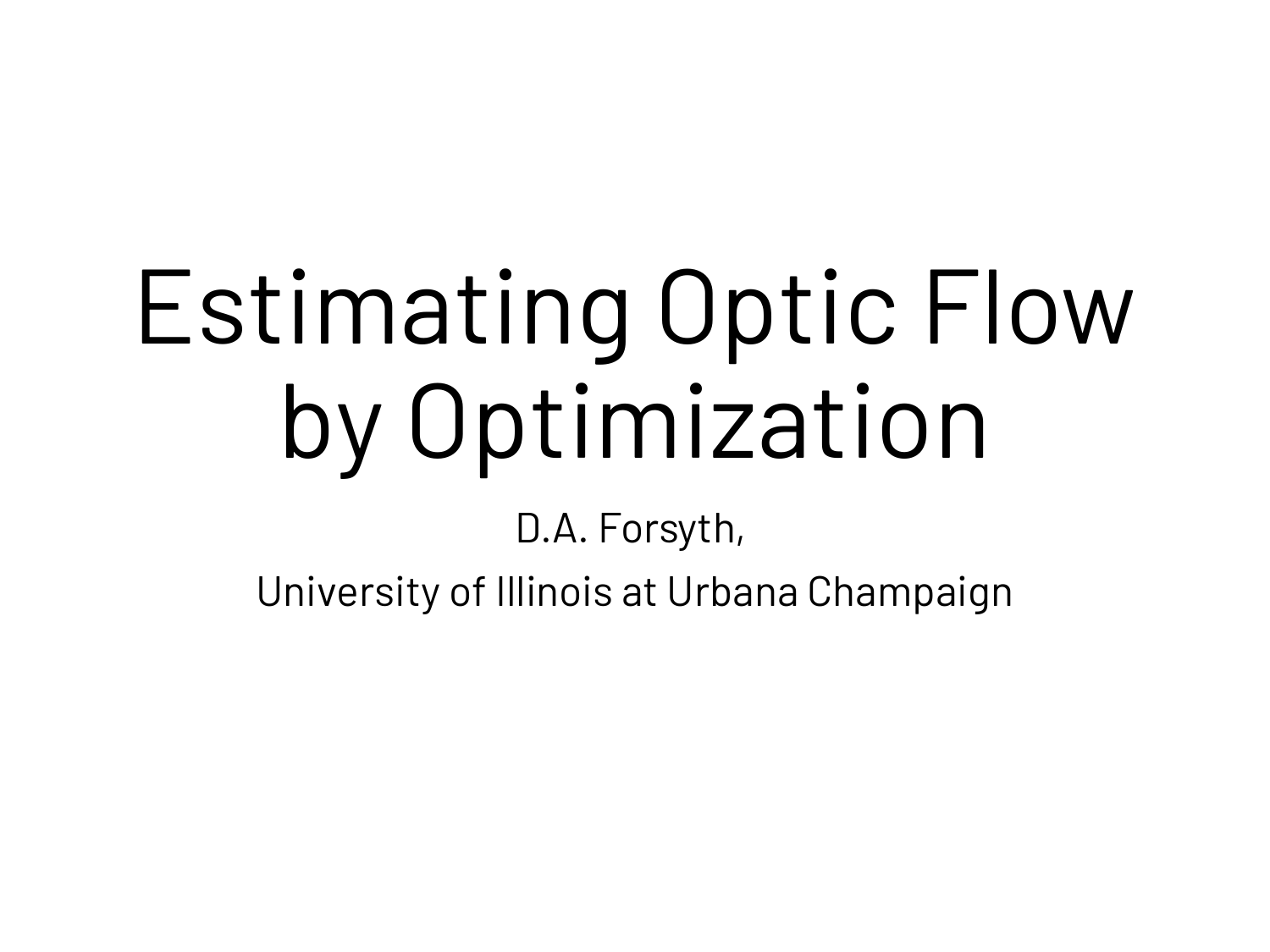

# Estimating Optic Flow by Optimization
D.A. Forsyth,
University of Illinois at Urbana Champaign